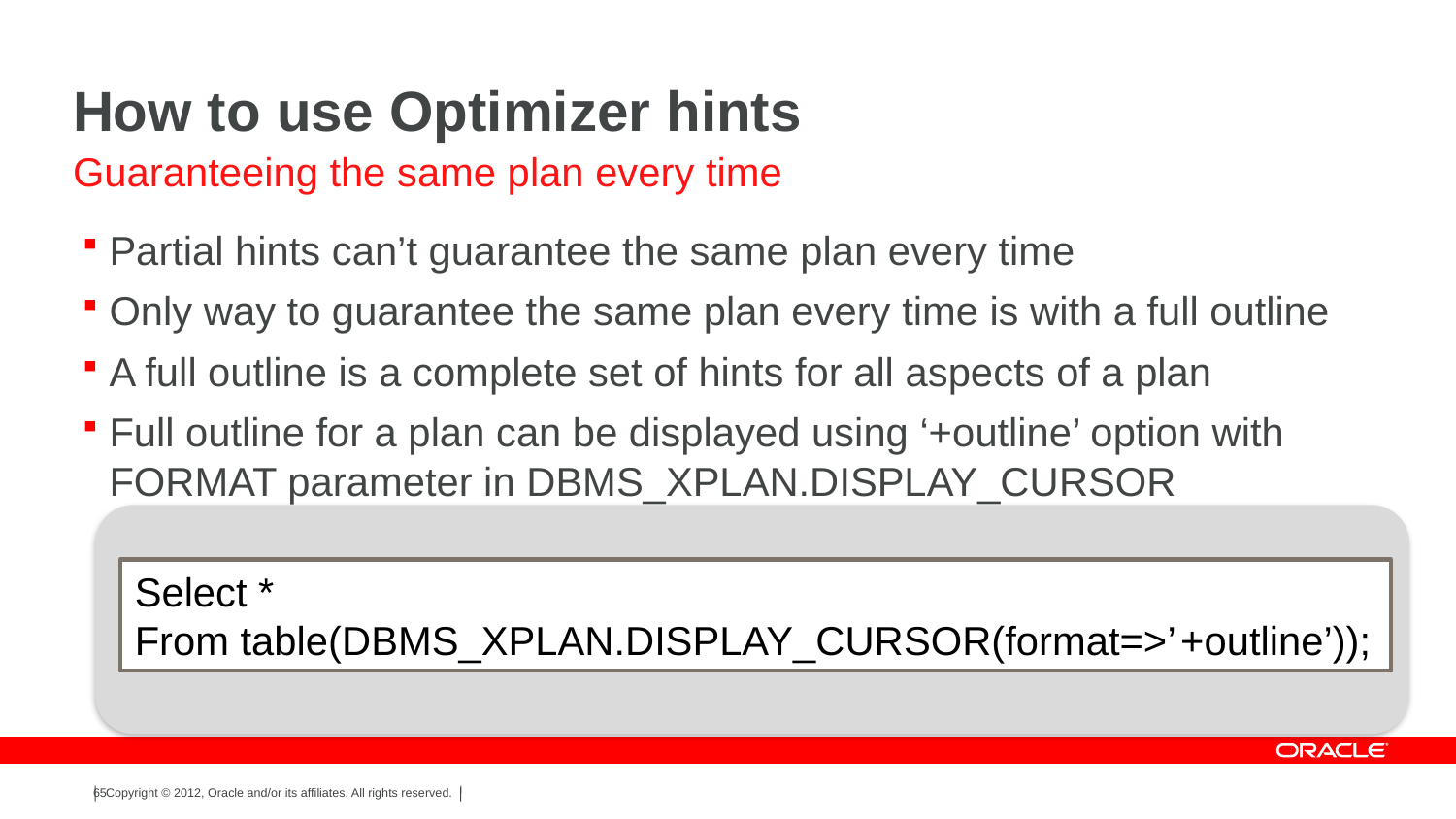

# How to use Optimizer hints
Guaranteeing the same plan every time
Partial hints can’t guarantee the same plan every time
Only way to guarantee the same plan every time is with a full outline
A full outline is a complete set of hints for all aspects of a plan
Full outline for a plan can be displayed using ‘+outline’ option with FORMAT parameter in DBMS_XPLAN.DISPLAY_CURSOR

Select *
From table(DBMS_XPLAN.DISPLAY_CURSOR(format=>’ +outline’));